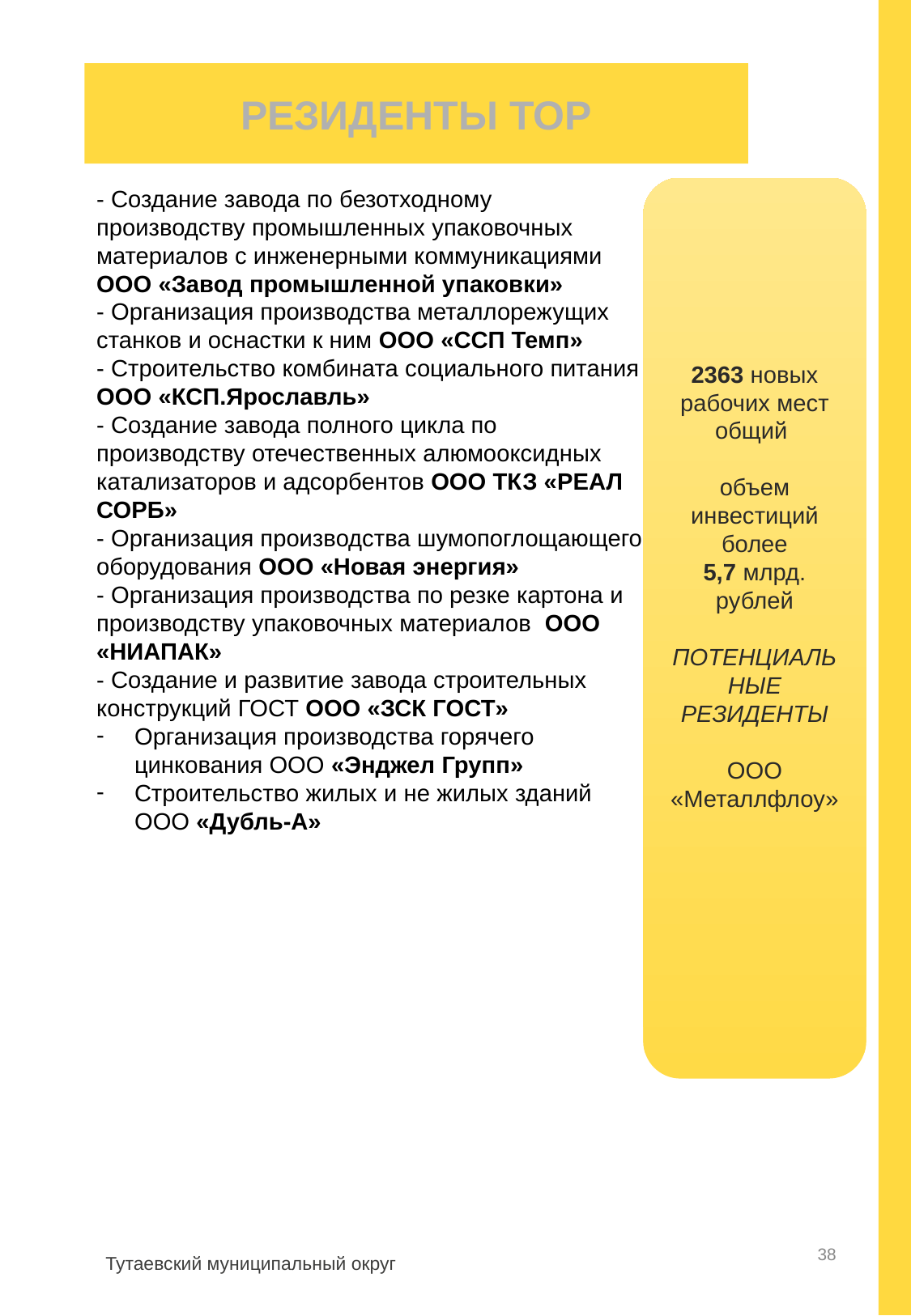

РЕЗИДЕНТЫ ТОР
- Создание завода по безотходному производству промышленных упаковочных материалов с инженерными коммуникациями ООО «Завод промышленной упаковки»
- Организация производства металлорежущих станков и оснастки к ним ООО «ССП Темп»
- Строительство комбината социального питания ООО «КСП.Ярославль»
- Создание завода полного цикла по производству отечественных алюмооксидных катализаторов и адсорбентов ООО ТКЗ «РЕАЛ СОРБ»
- Организация производства шумопоглощающего оборудования ООО «Новая энергия»
- Организация производства по резке картона и производству упаковочных материалов  ООО «НИАПАК»
- Создание и развитие завода строительных конструкций ГОСТ ООО «ЗСК ГОСТ»
Организация производства горячего цинкования ООО «Энджел Групп»
Строительство жилых и не жилых зданий ООО «Дубль-А»

2363 новых рабочих мест
общий

объем инвестиций более
5,7 млрд. рублей

ПОТЕНЦИАЛЬНЫЕ РЕЗИДЕНТЫ

ООО «Металлфлоу»

38
Тутаевский муниципальный округ